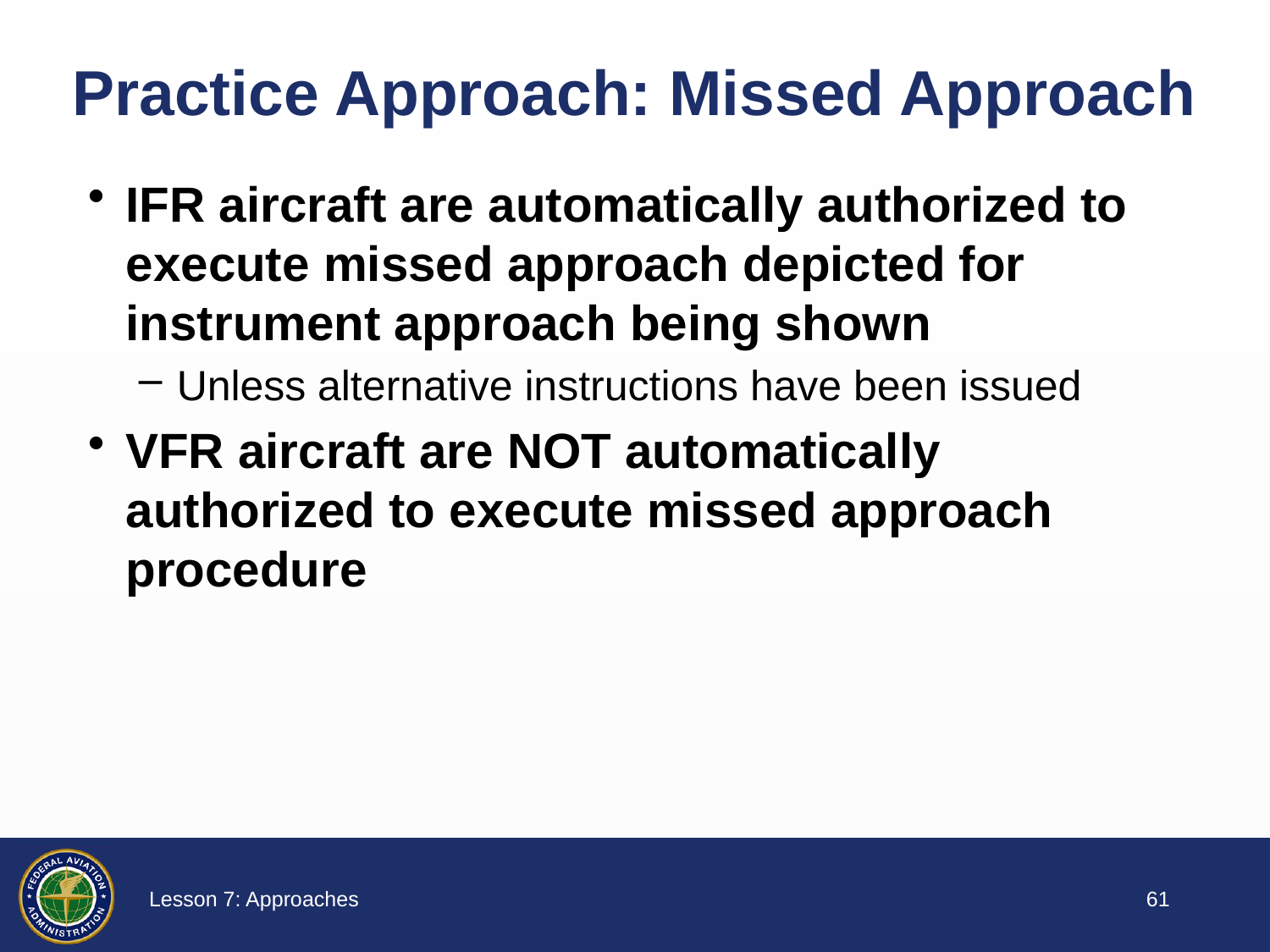

# Practice Approach: Missed Approach
IFR aircraft are automatically authorized to execute missed approach depicted for instrument approach being shown
Unless alternative instructions have been issued
VFR aircraft are NOT automatically authorized to execute missed approach procedure

61